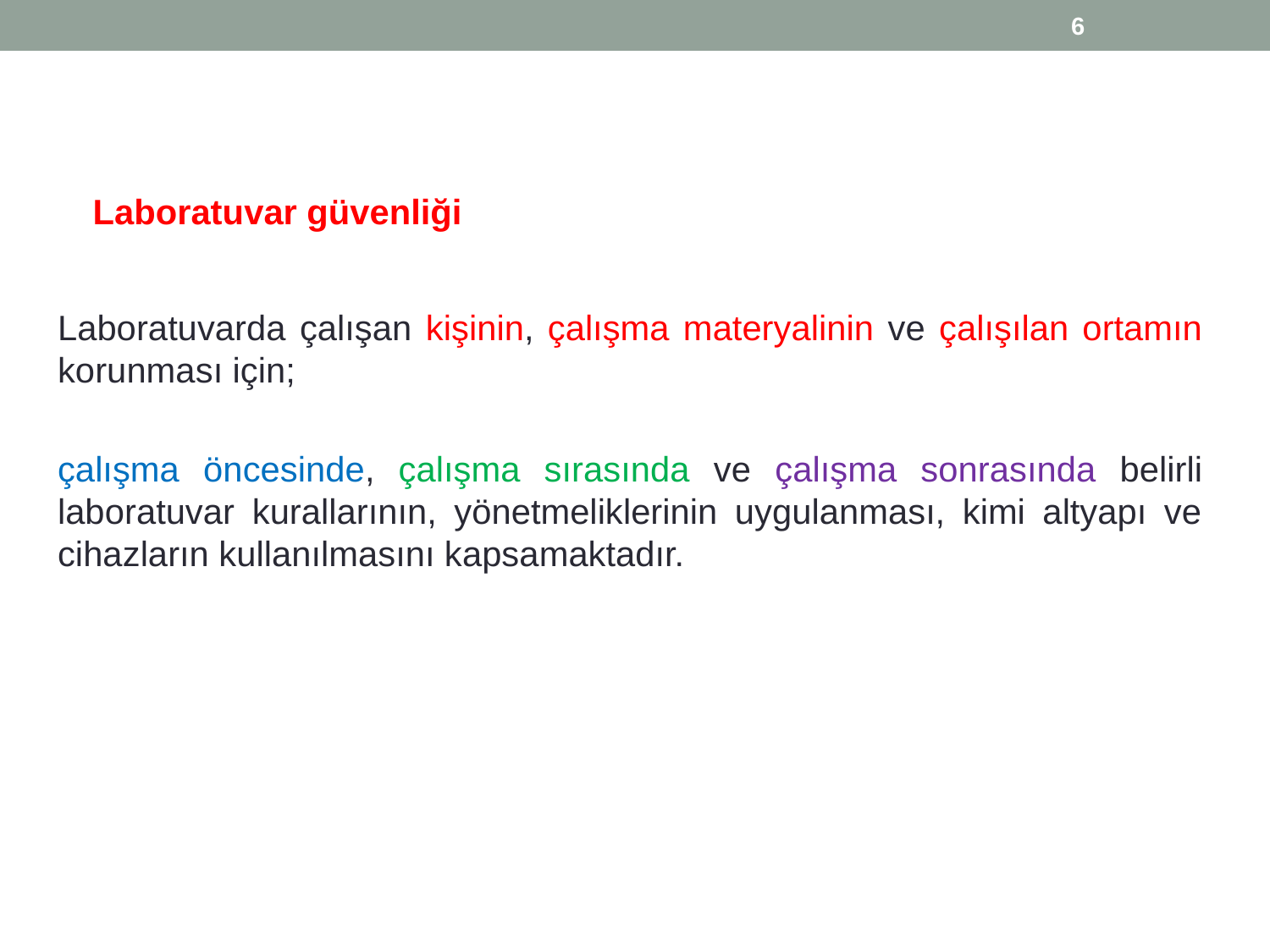

6
#
	 Laboratuvar güvenliği

Laboratuvarda çalışan kişinin, çalışma materyalinin ve çalışılan ortamın korunması için;

çalışma öncesinde, çalışma sırasında ve çalışma sonrasında belirli laboratuvar kurallarının, yönetmeliklerinin uygulanması, kimi altyapı ve cihazların kullanılmasını kapsamaktadır.